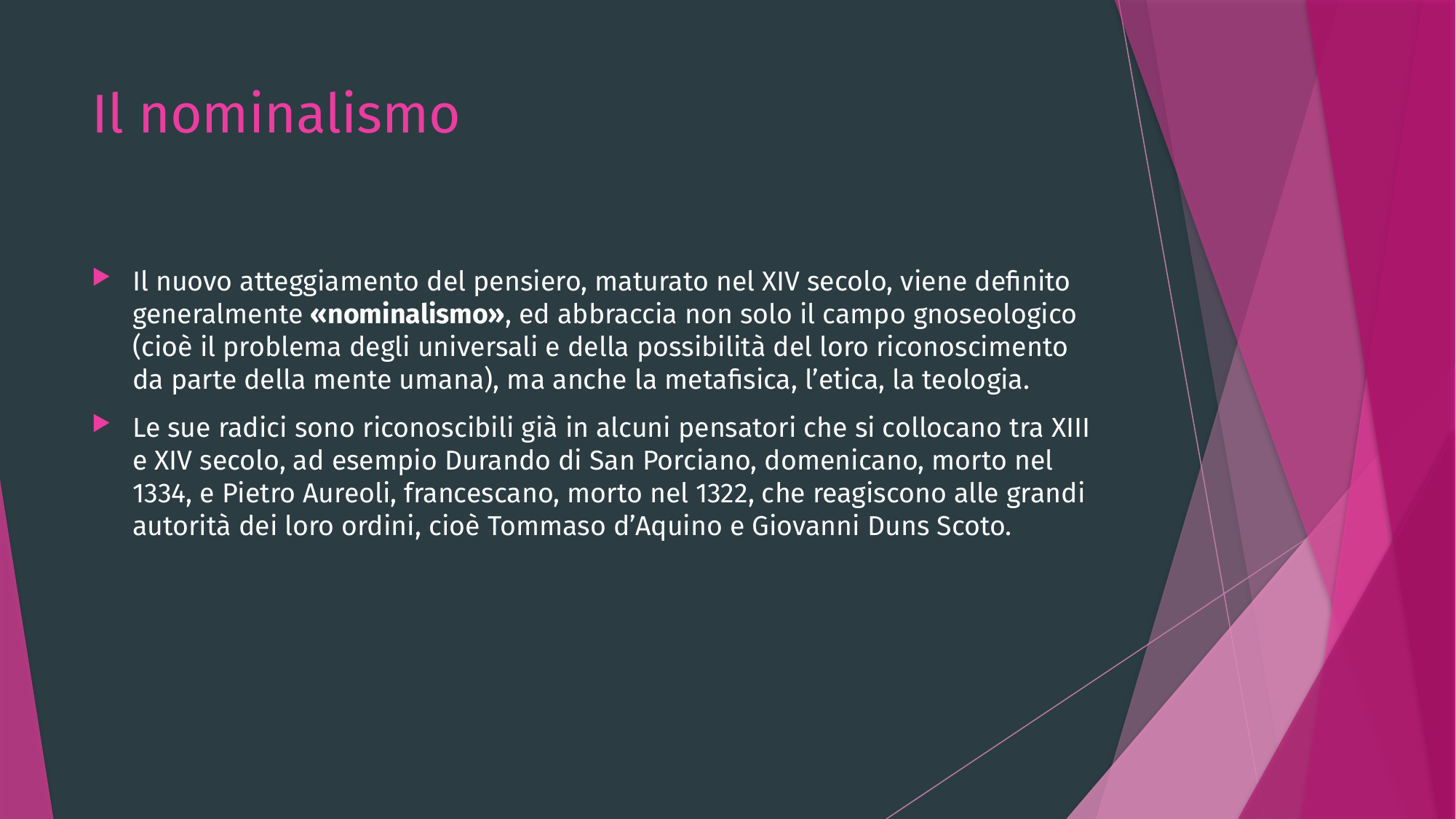

# Il nominalismo
Il nuovo atteggiamento del pensiero, maturato nel XIV secolo, viene definito generalmente «nominalismo», ed abbraccia non solo il campo gnoseologico (cioè il problema degli universali e della possibilità del loro riconoscimento da parte della mente umana), ma anche la metafisica, l’etica, la teologia.
Le sue radici sono riconoscibili già in alcuni pensatori che si collocano tra XIII e XIV secolo, ad esempio Durando di San Porciano, domenicano, morto nel 1334, e Pietro Aureoli, francescano, morto nel 1322, che reagiscono alle grandi autorità dei loro ordini, cioè Tommaso d’Aquino e Giovanni Duns Scoto.